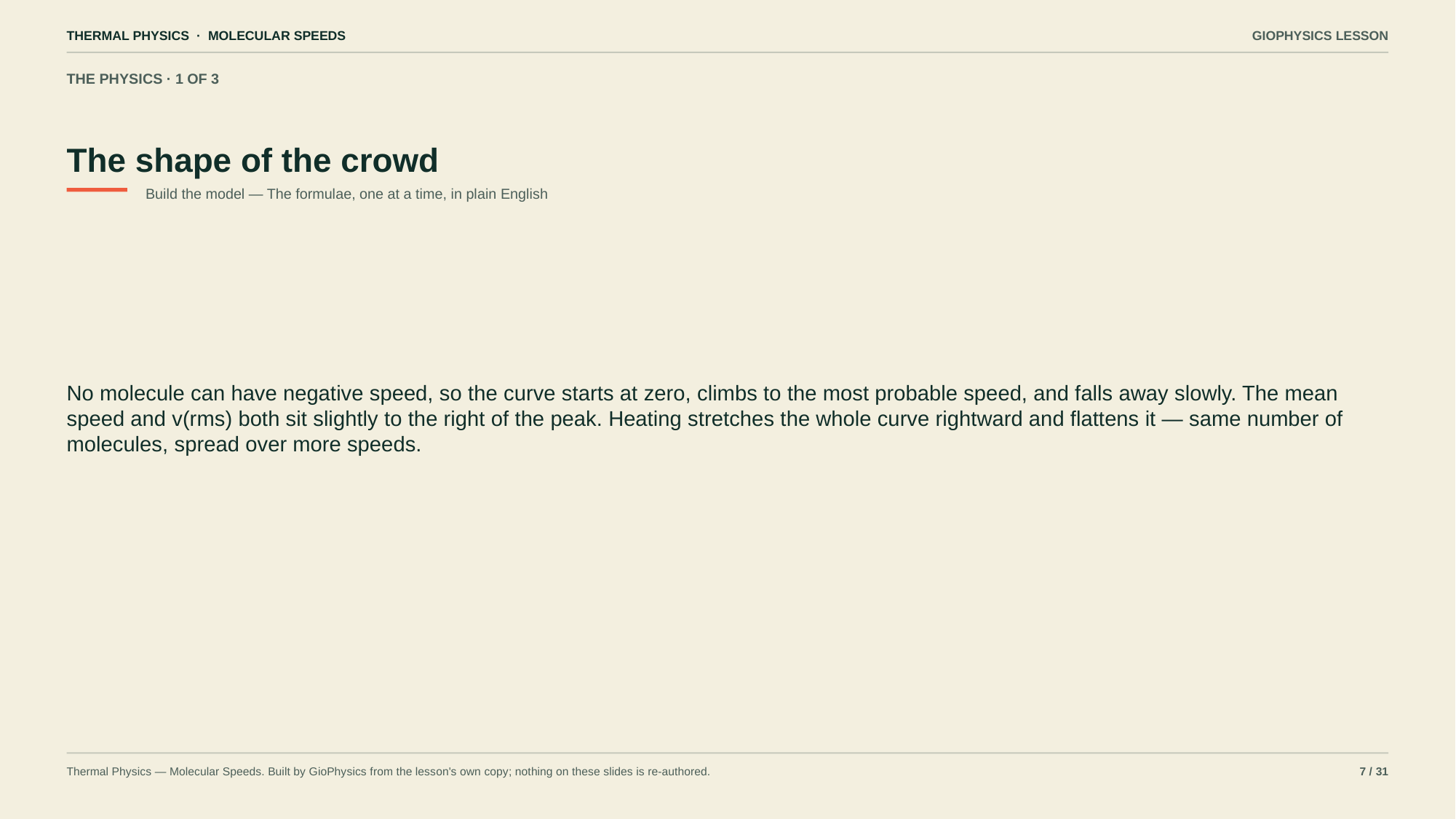

THERMAL PHYSICS  ·  MOLECULAR SPEEDS
GIOPHYSICS LESSON

THE PHYSICS · 1 OF 3
The shape of the crowd
Build the model — The formulae, one at a time, in plain English

No molecule can have negative speed, so the curve starts at zero, climbs to the most probable speed, and falls away slowly. The mean speed and v(rms) both sit slightly to the right of the peak. Heating stretches the whole curve rightward and flattens it — same number of molecules, spread over more speeds.

Thermal Physics — Molecular Speeds. Built by GioPhysics from the lesson's own copy; nothing on these slides is re-authored.
7 / 31